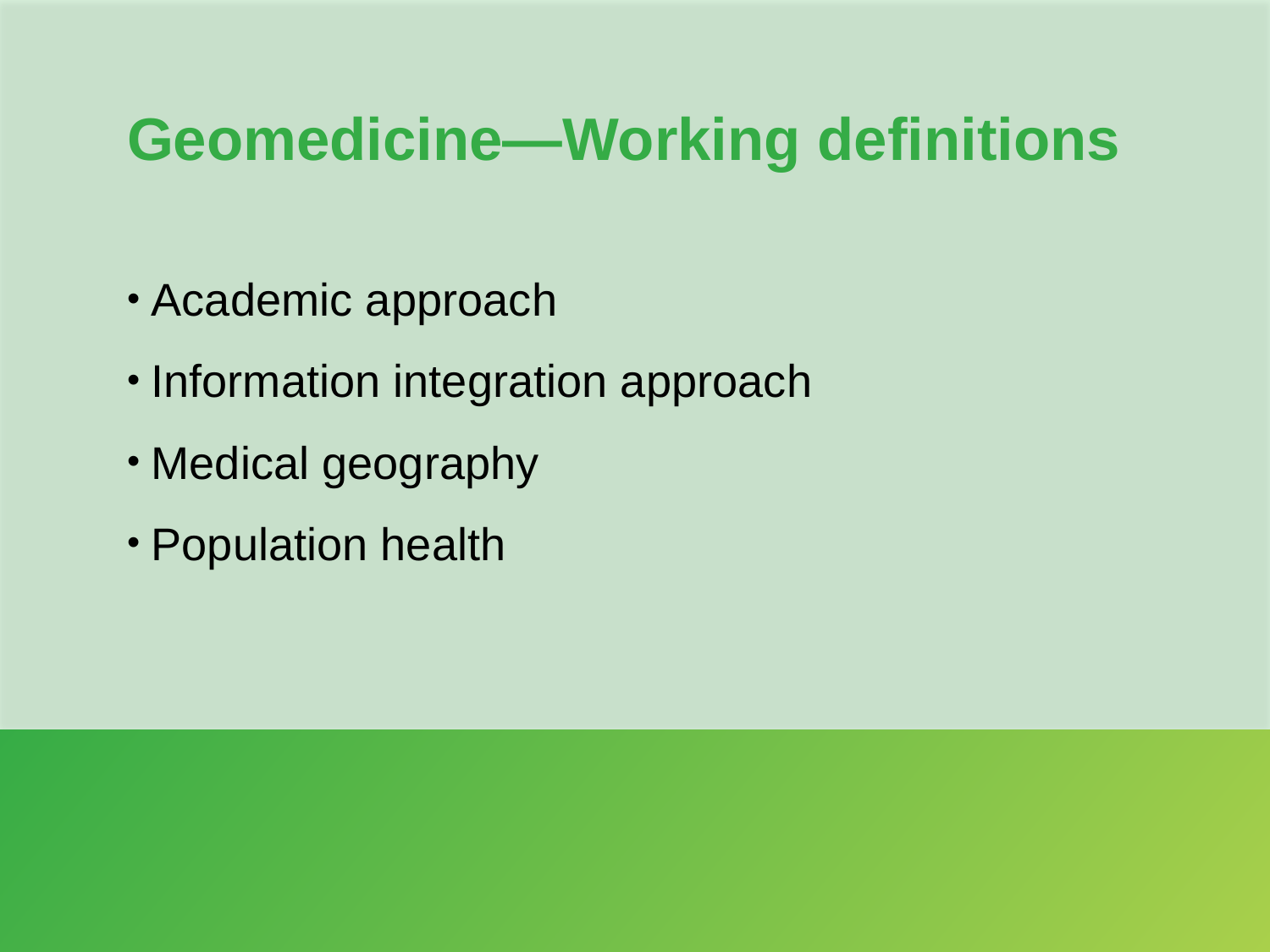

# Geomedicine—Working definitions
Academic approach
Information integration approach
Medical geography
Population health